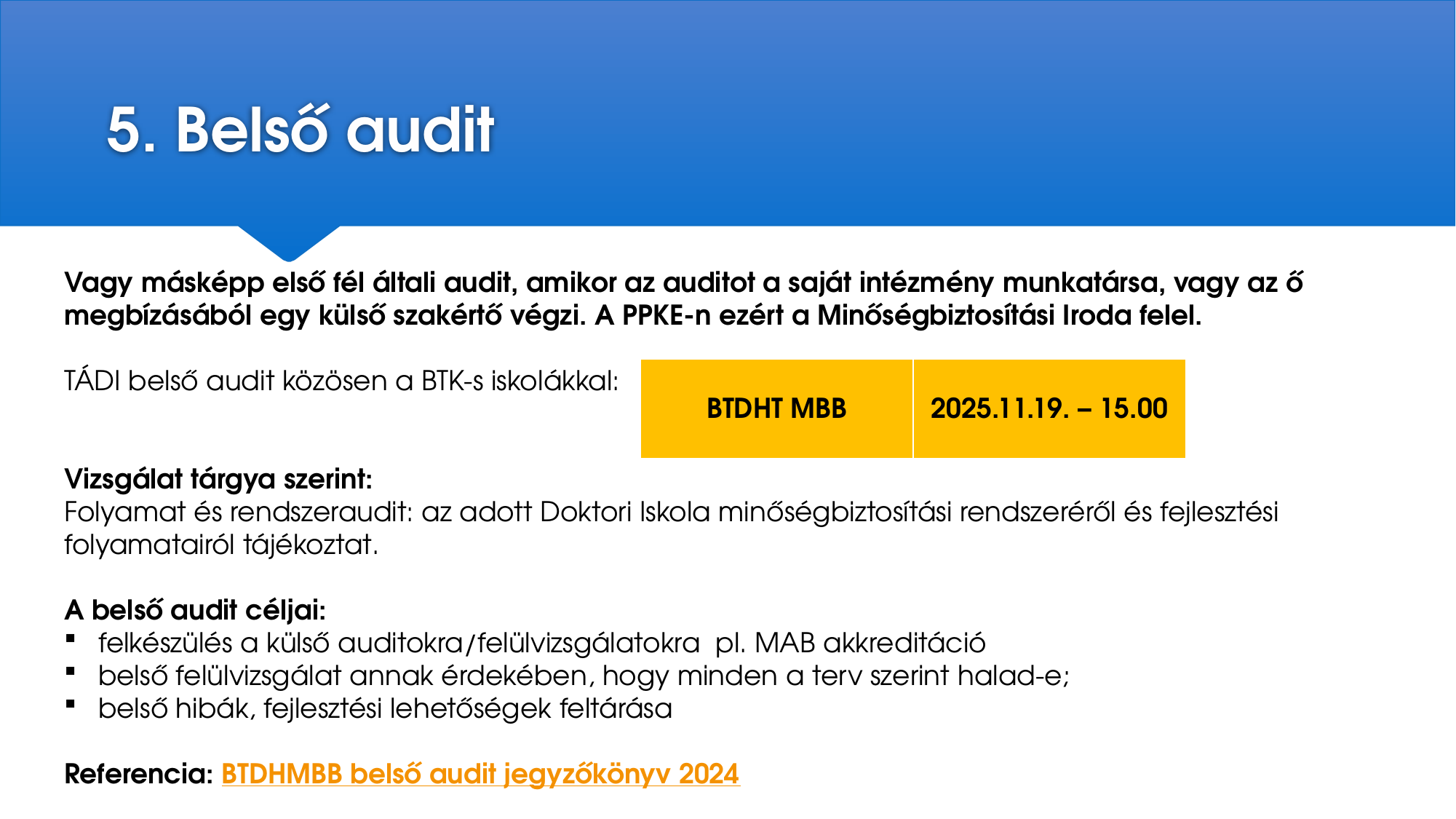

# 5. Belső audit
Vagy másképp első fél általi audit, amikor az auditot a saját intézmény munkatársa, vagy az ő megbízásából egy külső szakértő végzi. A PPKE-n ezért a Minőségbiztosítási Iroda felel.

TÁDI belső audit közösen a BTK-s iskolákkal:

Vizsgálat tárgya szerint:
Folyamat és rendszeraudit: az adott Doktori Iskola minőségbiztosítási rendszeréről és fejlesztési folyamatairól tájékoztat.

A belső audit céljai:
felkészülés a külső auditokra/felülvizsgálatokra  pl. MAB akkreditáció
belső felülvizsgálat annak érdekében, hogy minden a terv szerint halad-e;
belső hibák, fejlesztési lehetőségek feltárása

Referencia: BTDHMBB belső audit jegyzőkönyv 2024

| BTDHT MBB | 2025.11.19. – 15.00 |
| --- | --- |